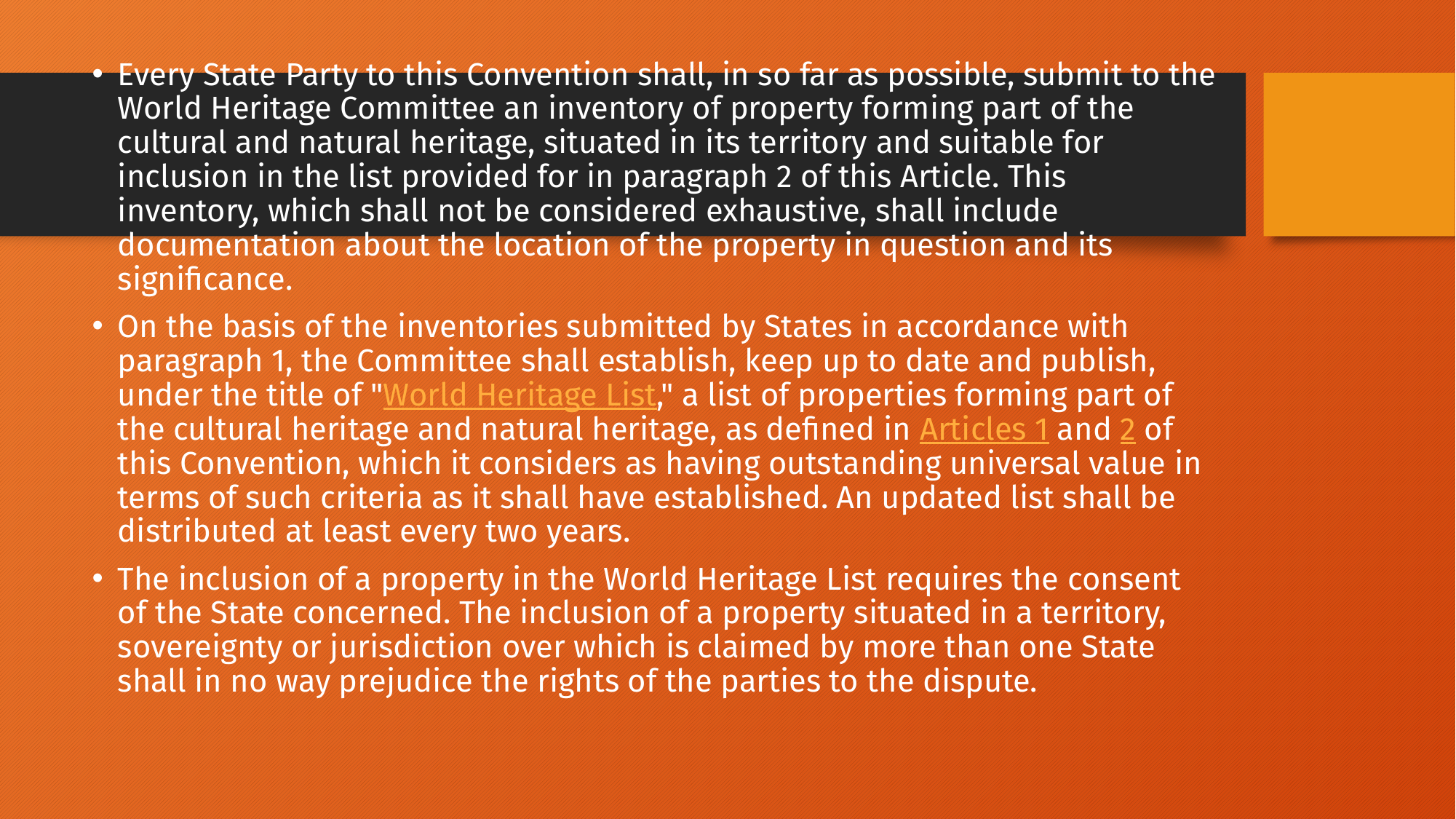

Every State Party to this Convention shall, in so far as possible, submit to the World Heritage Committee an inventory of property forming part of the cultural and natural heritage, situated in its territory and suitable for inclusion in the list provided for in paragraph 2 of this Article. This inventory, which shall not be considered exhaustive, shall include documentation about the location of the property in question and its significance.
On the basis of the inventories submitted by States in accordance with paragraph 1, the Committee shall establish, keep up to date and publish, under the title of "World Heritage List," a list of properties forming part of the cultural heritage and natural heritage, as defined in Articles 1 and 2 of this Convention, which it considers as having outstanding universal value in terms of such criteria as it shall have established. An updated list shall be distributed at least every two years.
The inclusion of a property in the World Heritage List requires the consent of the State concerned. The inclusion of a property situated in a territory, sovereignty or jurisdiction over which is claimed by more than one State shall in no way prejudice the rights of the parties to the dispute.